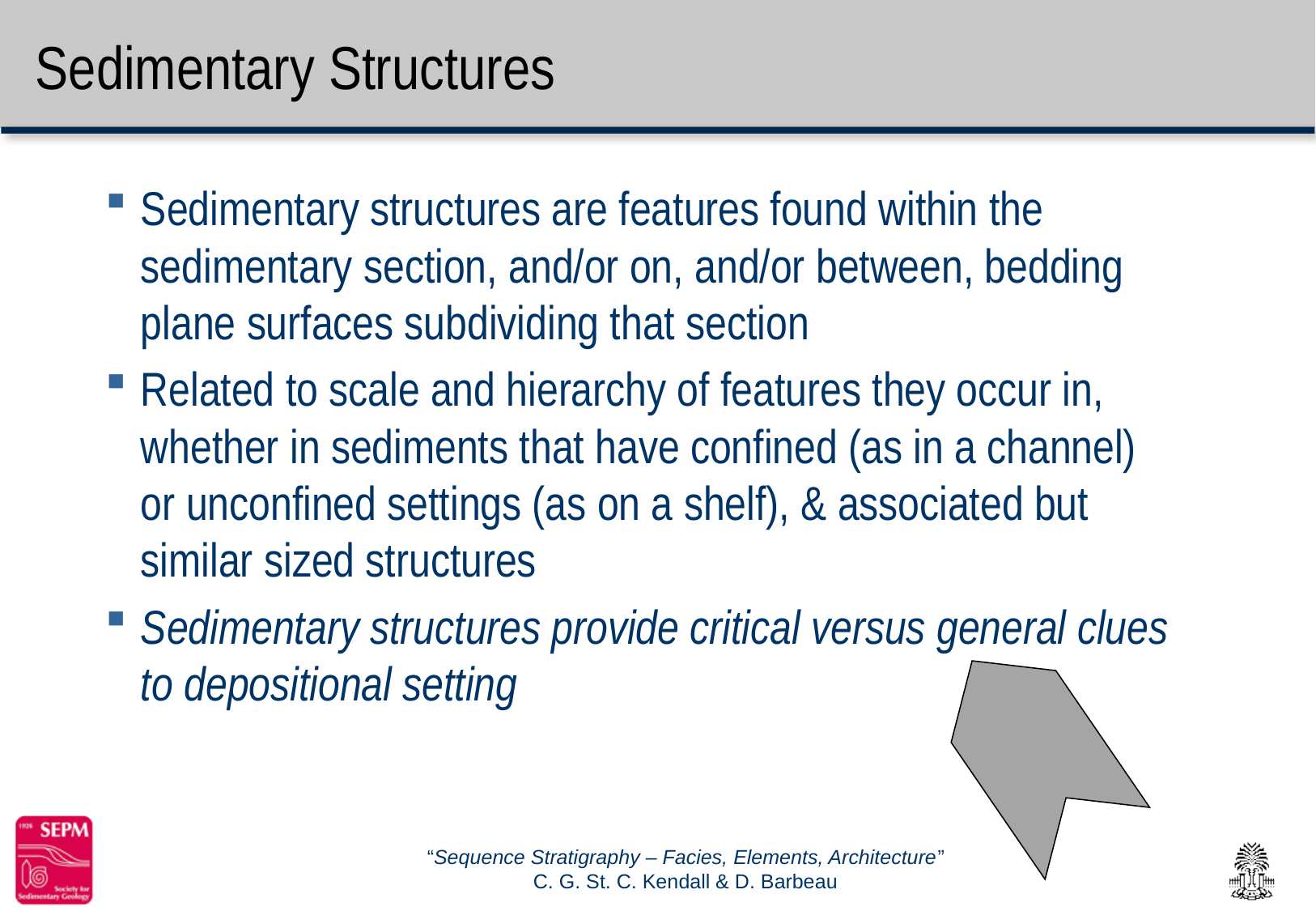

# Sedimentary Structures
Sedimentary structures are features found within the sedimentary section, and/or on, and/or between, bedding plane surfaces subdividing that section
Related to scale and hierarchy of features they occur in, whether in sediments that have confined (as in a channel) or unconfined settings (as on a shelf), & associated but similar sized structures
Sedimentary structures provide critical versus general clues to depositional setting